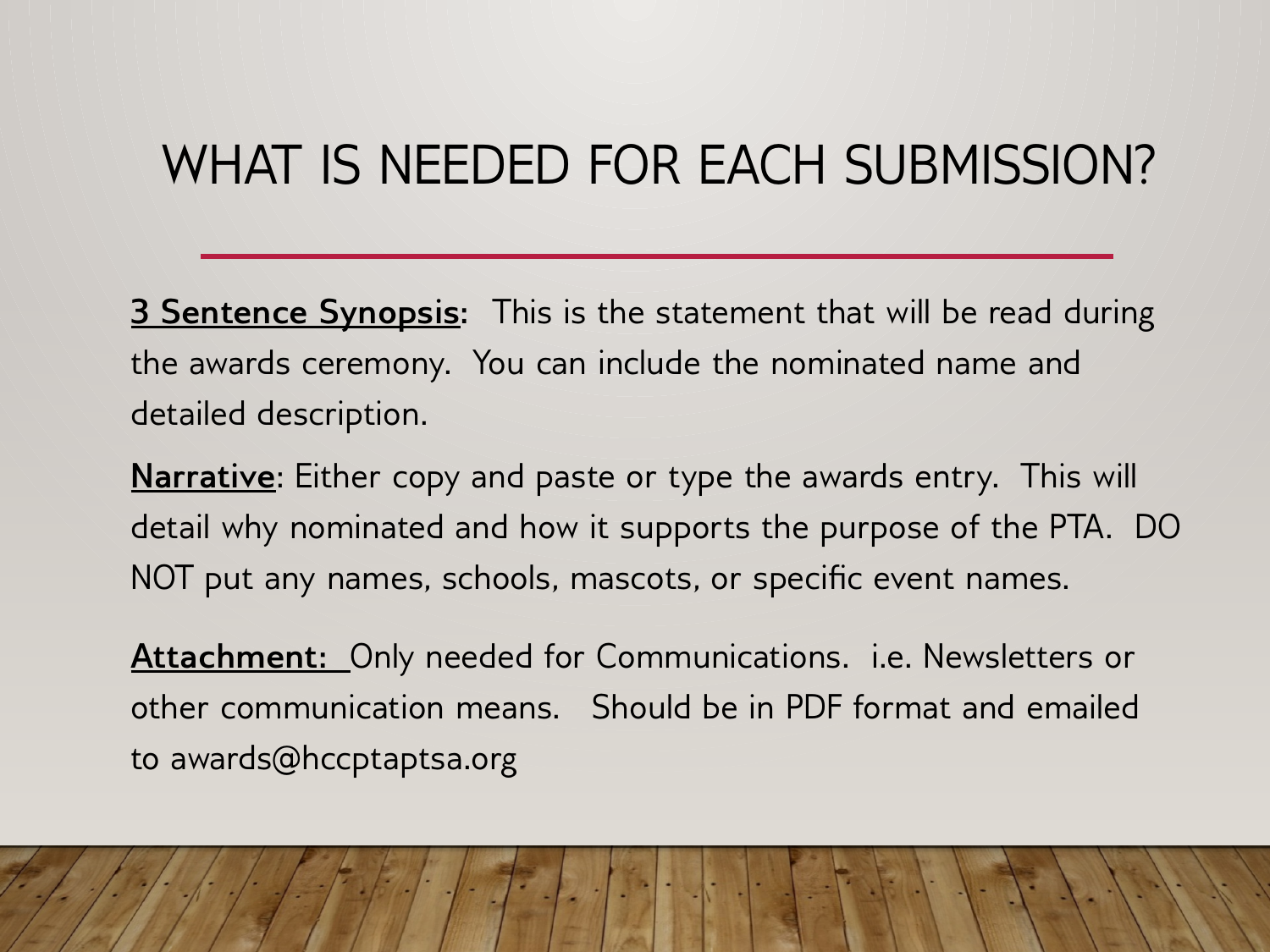

# What is needED for each submission?
3 Sentence Synopsis:  This is the statement that will be read during the awards ceremony.  You can include the nominated name and detailed description.
Narrative: Either copy and paste or type the awards entry.  This will detail why nominated and how it supports the purpose of the PTA.  DO NOT put any names, schools, mascots, or specific event names.

Attachment:  Only needed for Communications.  i.e. Newsletters or other communication means.   Should be in PDF format and emailed to awards@hccptaptsa.org